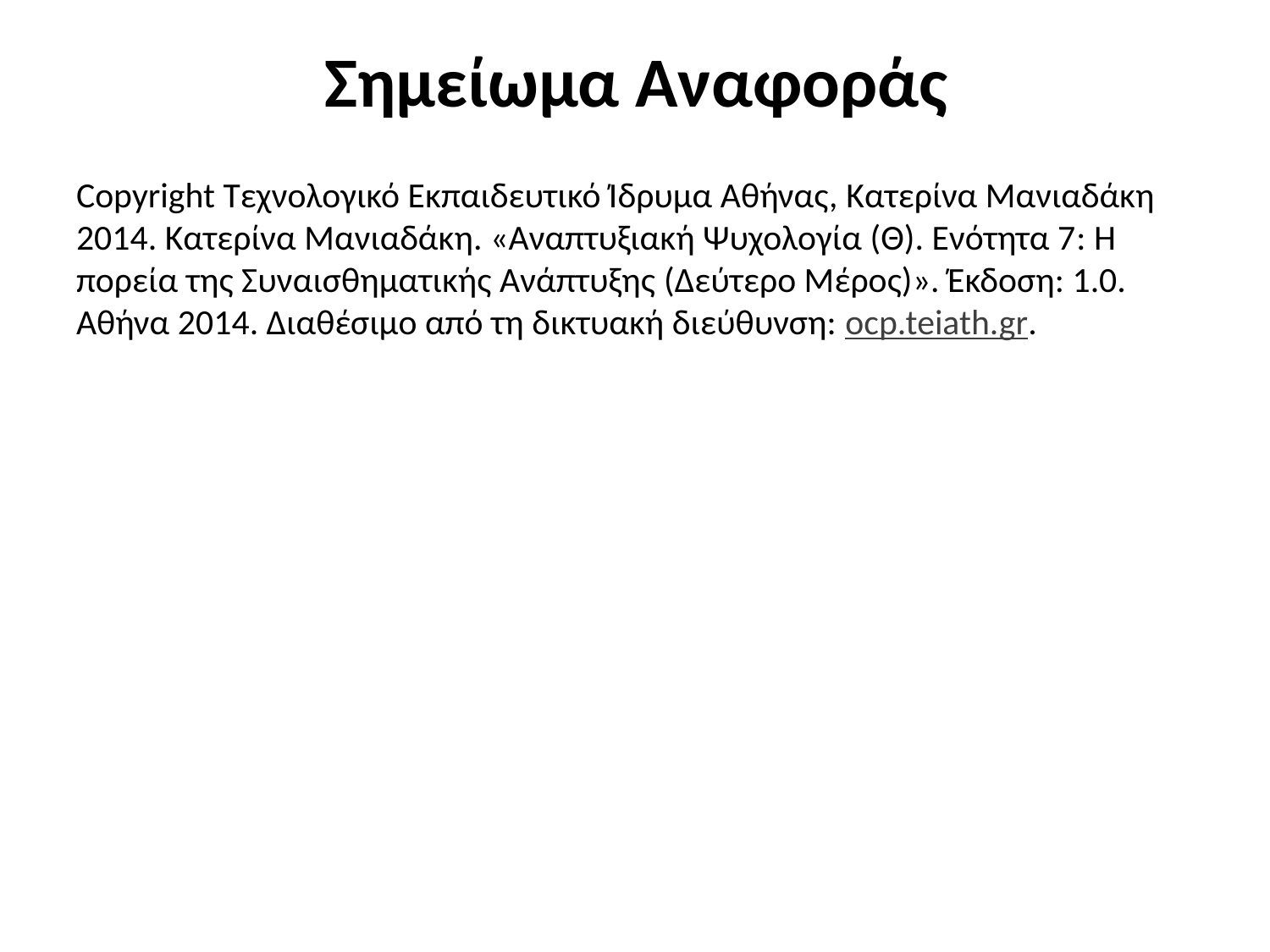

# Σημείωμα Αναφοράς
Copyright Τεχνολογικό Εκπαιδευτικό Ίδρυμα Αθήνας, Κατερίνα Μανιαδάκη 2014. Κατερίνα Μανιαδάκη. «Αναπτυξιακή Ψυχολογία (Θ). Ενότητα 7: Η πορεία της Συναισθηματικής Ανάπτυξης (Δεύτερο Μέρος)». Έκδοση: 1.0. Αθήνα 2014. Διαθέσιμο από τη δικτυακή διεύθυνση: ocp.teiath.gr.